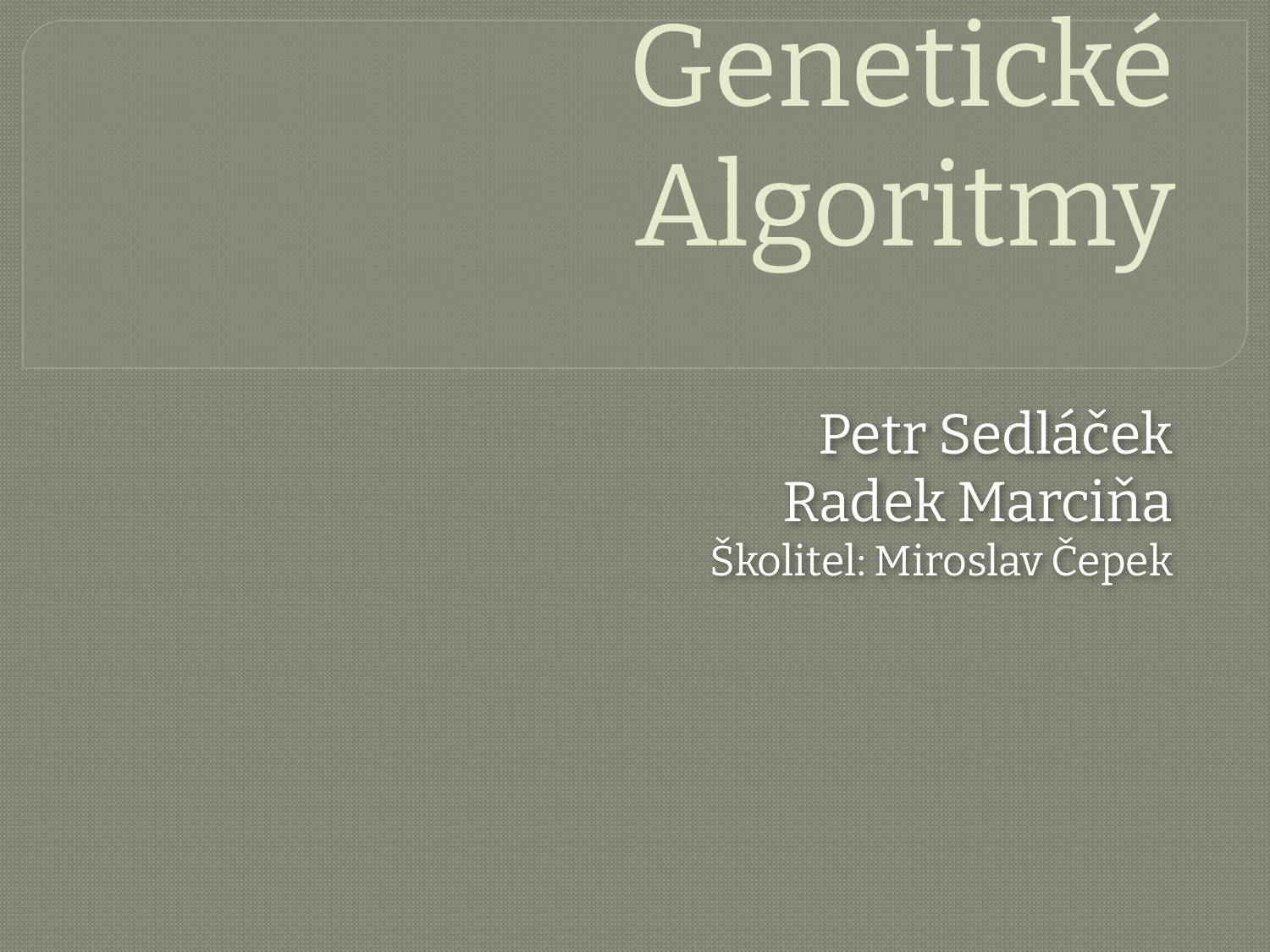

# Genetické Algoritmy
Petr Sedláček
Radek Marciňa
Školitel: Miroslav Čepek